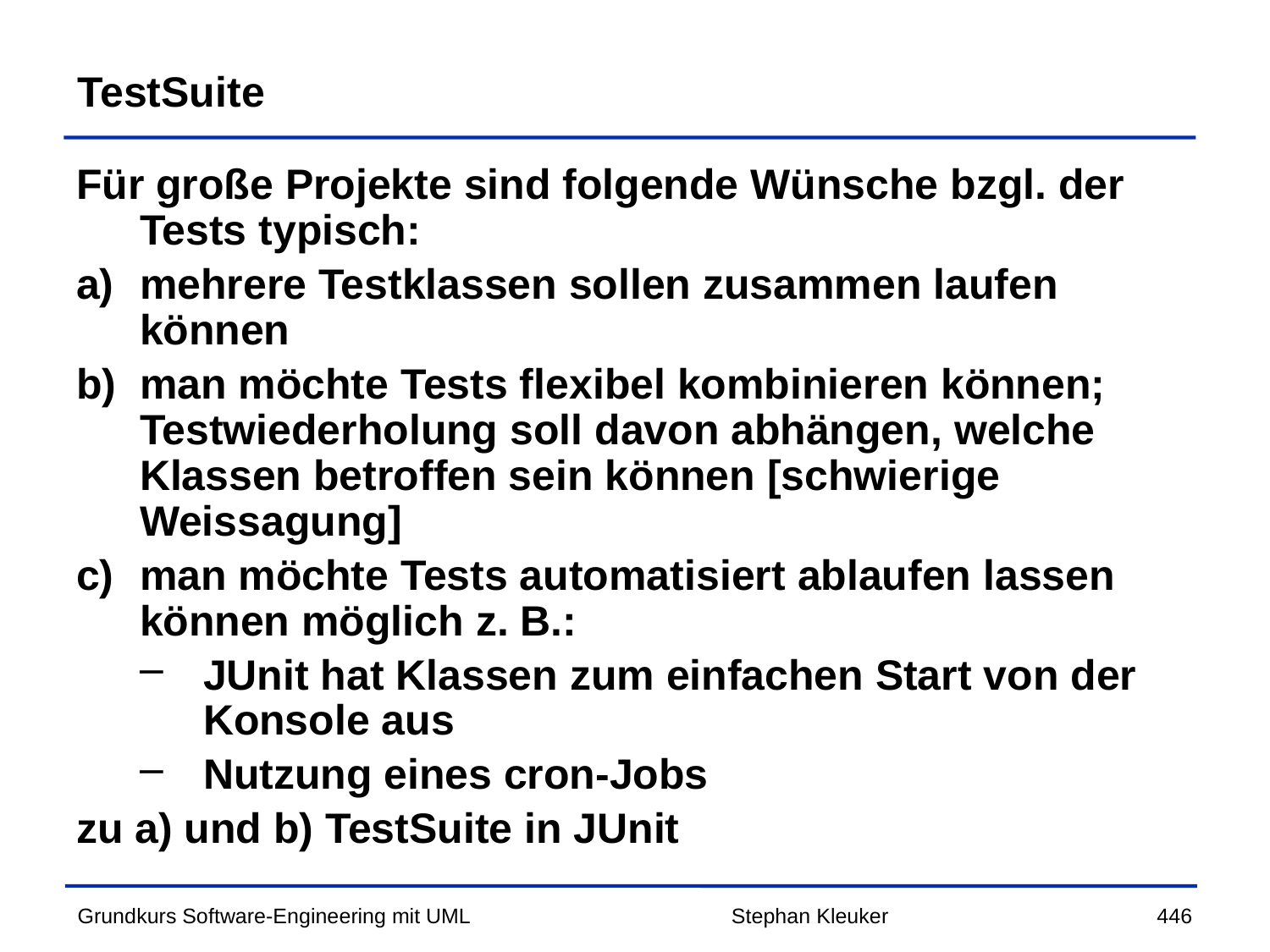

# TestSuite
Für große Projekte sind folgende Wünsche bzgl. der Tests typisch:
mehrere Testklassen sollen zusammen laufen können
man möchte Tests flexibel kombinieren können; Testwiederholung soll davon abhängen, welche Klassen betroffen sein können [schwierige Weissagung]
man möchte Tests automatisiert ablaufen lassen können möglich z. B.:
JUnit hat Klassen zum einfachen Start von der Konsole aus
Nutzung eines cron-Jobs
zu a) und b) TestSuite in JUnit
Stephan Kleuker